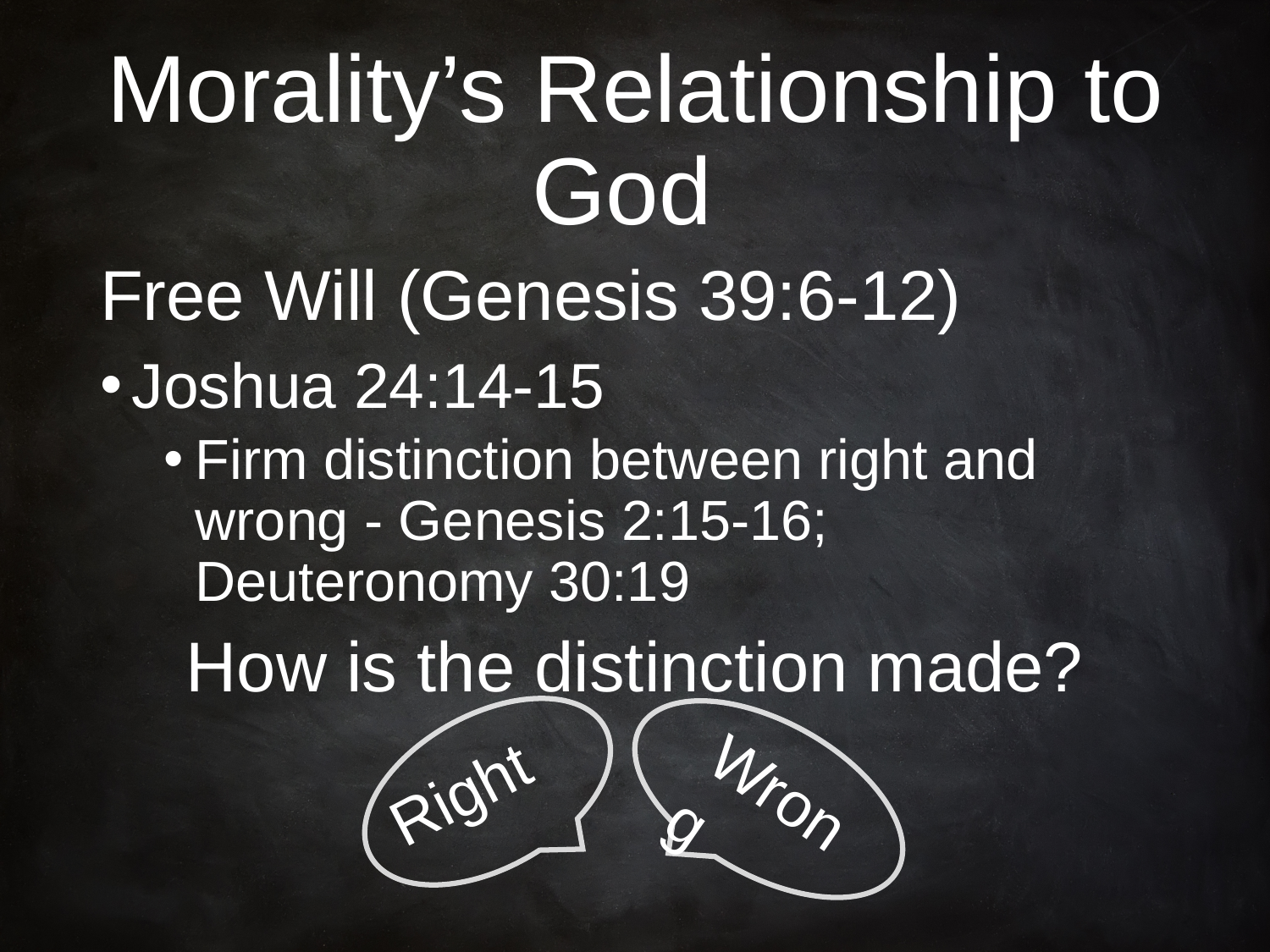

# Morality’s Relationship to God
Free Will (Genesis 39:6-12)
Joshua 24:14-15
Firm distinction between right and wrong - Genesis 2:15-16; Deuteronomy 30:19
How is the distinction made?

Right
Wrong